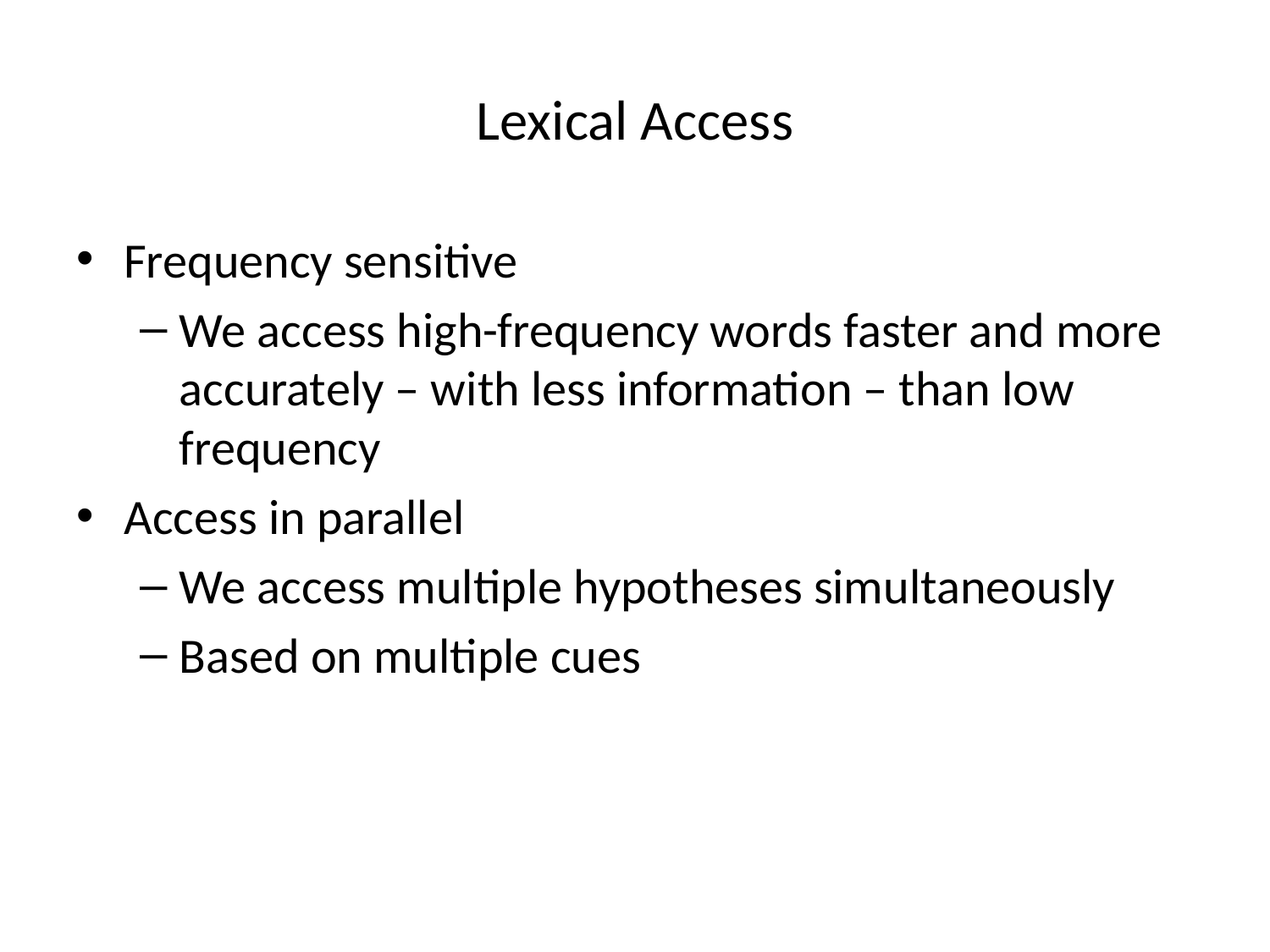

# Lexical Access
Frequency sensitive
We access high-frequency words faster and more accurately – with less information – than low frequency
Access in parallel
We access multiple hypotheses simultaneously
Based on multiple cues